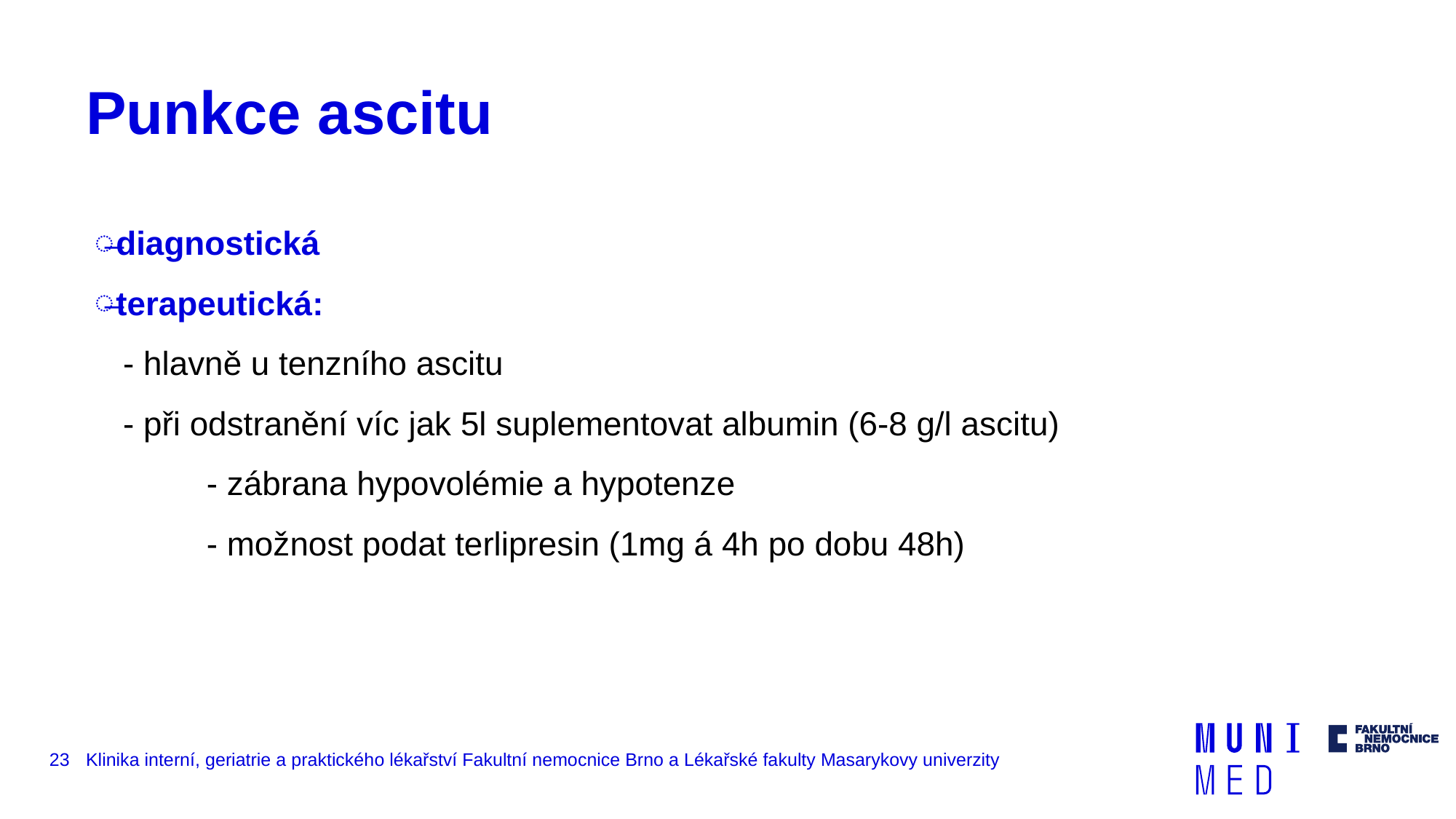

# Punkce ascitu
diagnostická
terapeutická:
    - hlavně u tenzního ascitu
    - při odstranění víc jak 5l suplementovat albumin (6-8 g/l ascitu)
             - zábrana hypovolémie a hypotenze
             - možnost podat terlipresin (1mg á 4h po dobu 48h)
23
Klinika interní, geriatrie a praktického lékařství Fakultní nemocnice Brno a Lékařské fakulty Masarykovy univerzity